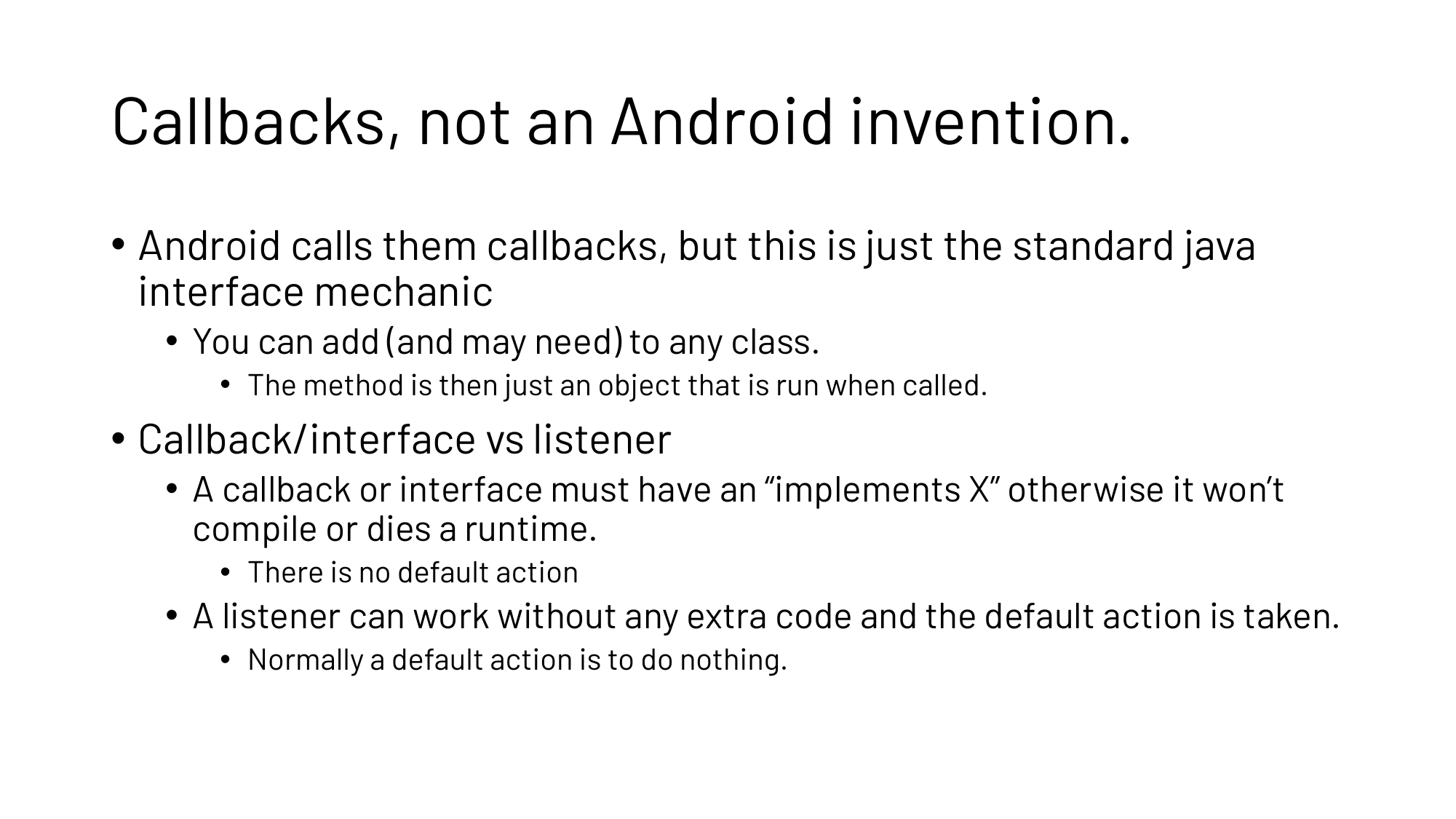

# Callbacks, not an Android invention.
Android calls them callbacks, but this is just the standard java interface mechanic
You can add (and may need) to any class.
The method is then just an object that is run when called.
Callback/interface vs listener
A callback or interface must have an “implements X” otherwise it won’t compile or dies a runtime.
There is no default action
A listener can work without any extra code and the default action is taken.
Normally a default action is to do nothing.